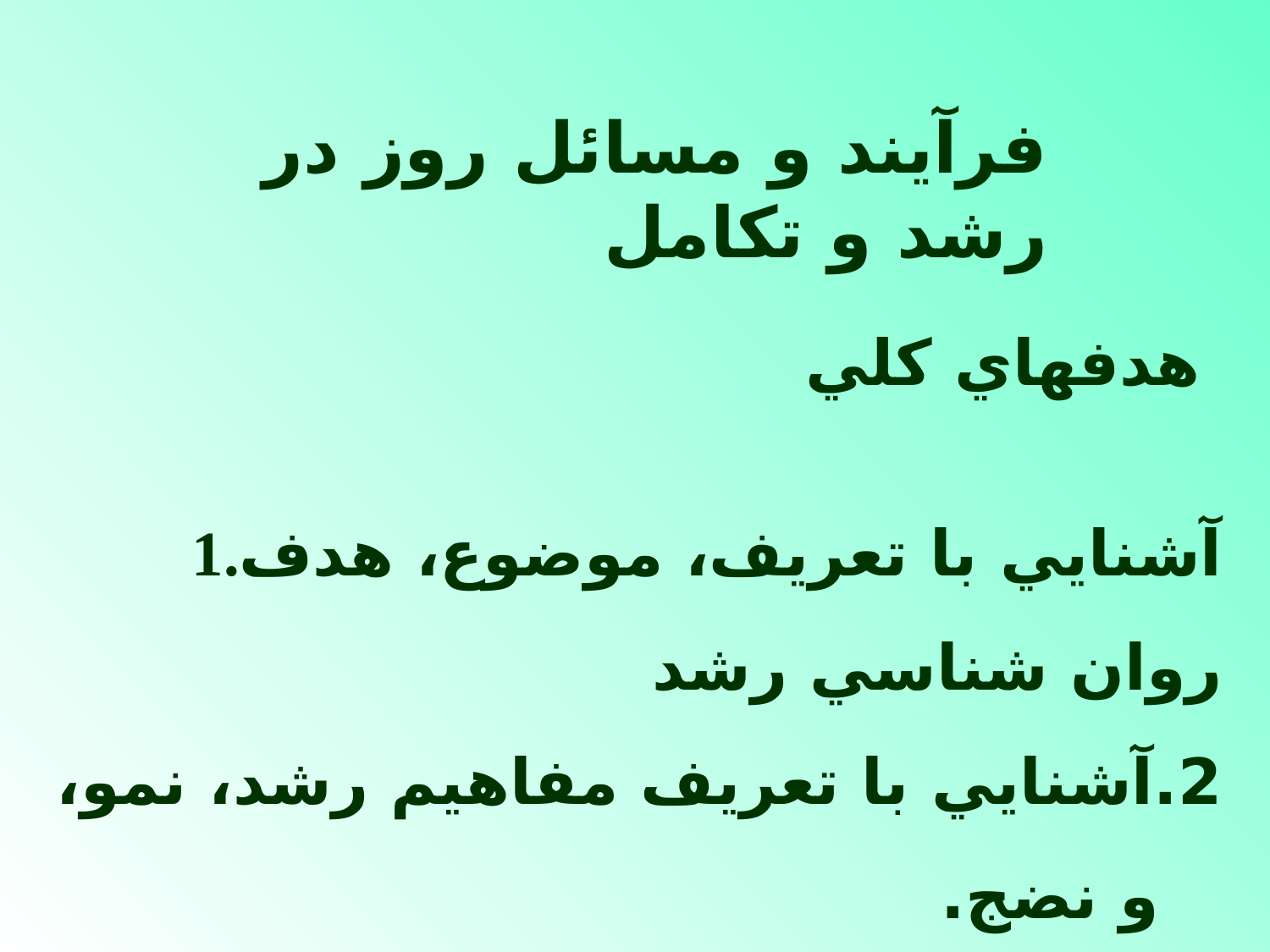

فرآيند و مسائل روز در رشد و تكامل
هدفهاي كلي

1.آشنايي با تعريف، موضوع، هدف روان شناسي رشد
2.آشنايي با تعريف مفاهيم رشد، نمو، و نضج.
3.آشنايي با سرگذشت و تئوريهاي روان شناسي رشد.